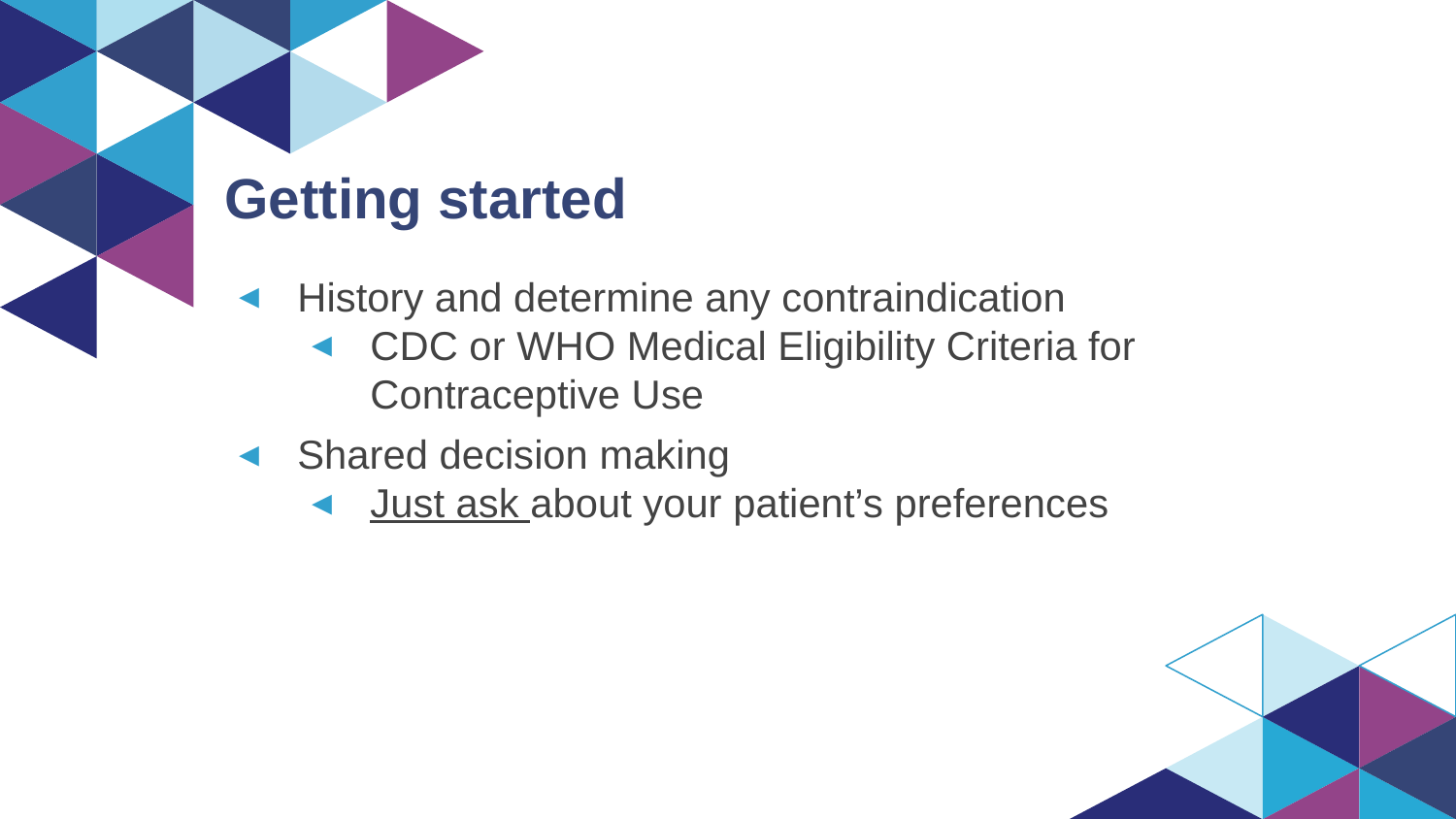

# Getting started
History and determine any contraindication
CDC or WHO Medical Eligibility Criteria for Contraceptive Use
Shared decision making
Just ask about your patient’s preferences